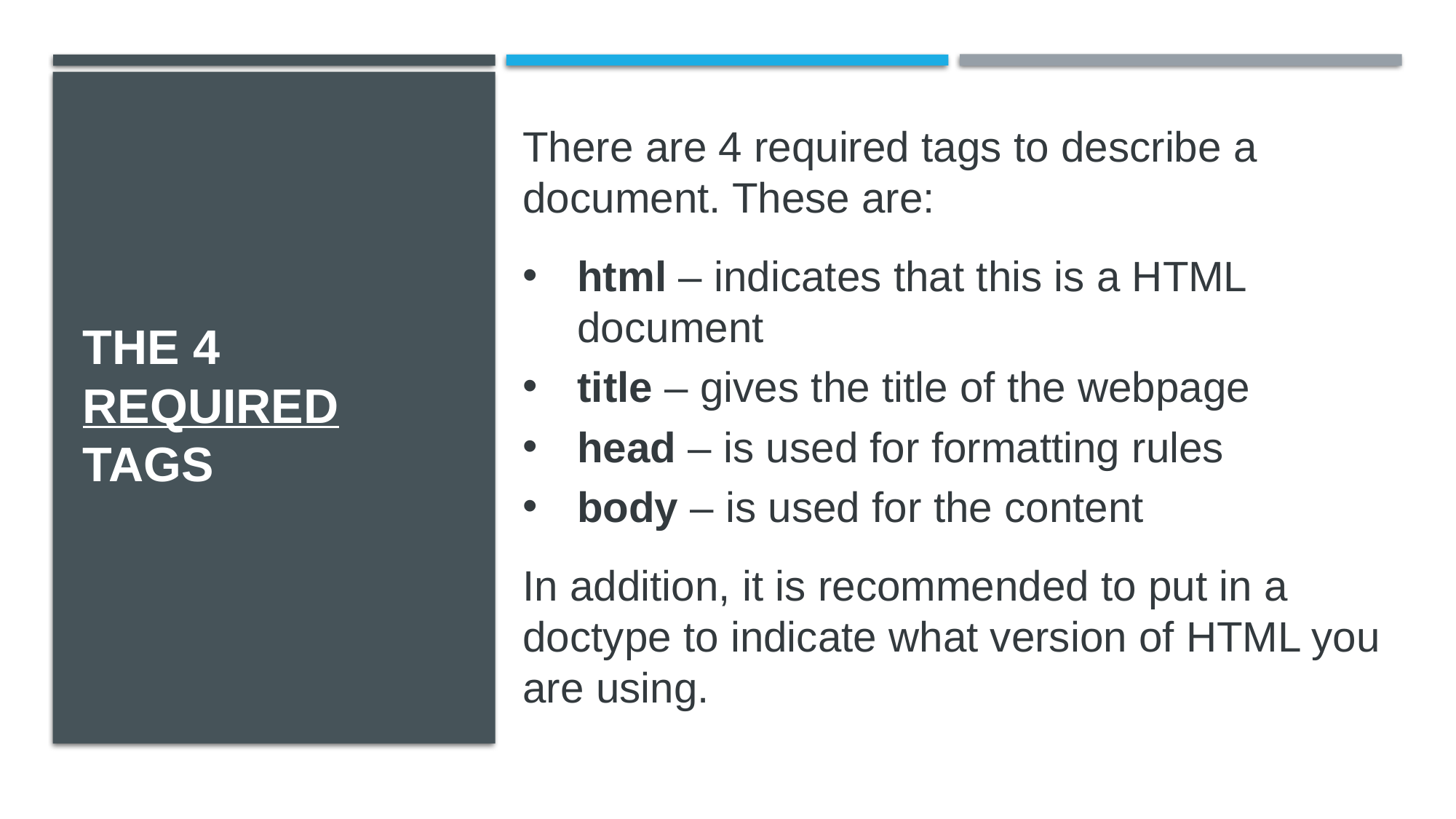

# The 4 required tags
There are 4 required tags to describe a document. These are:
html – indicates that this is a HTML document
title – gives the title of the webpage
head – is used for formatting rules
body – is used for the content
In addition, it is recommended to put in a doctype to indicate what version of HTML you are using.